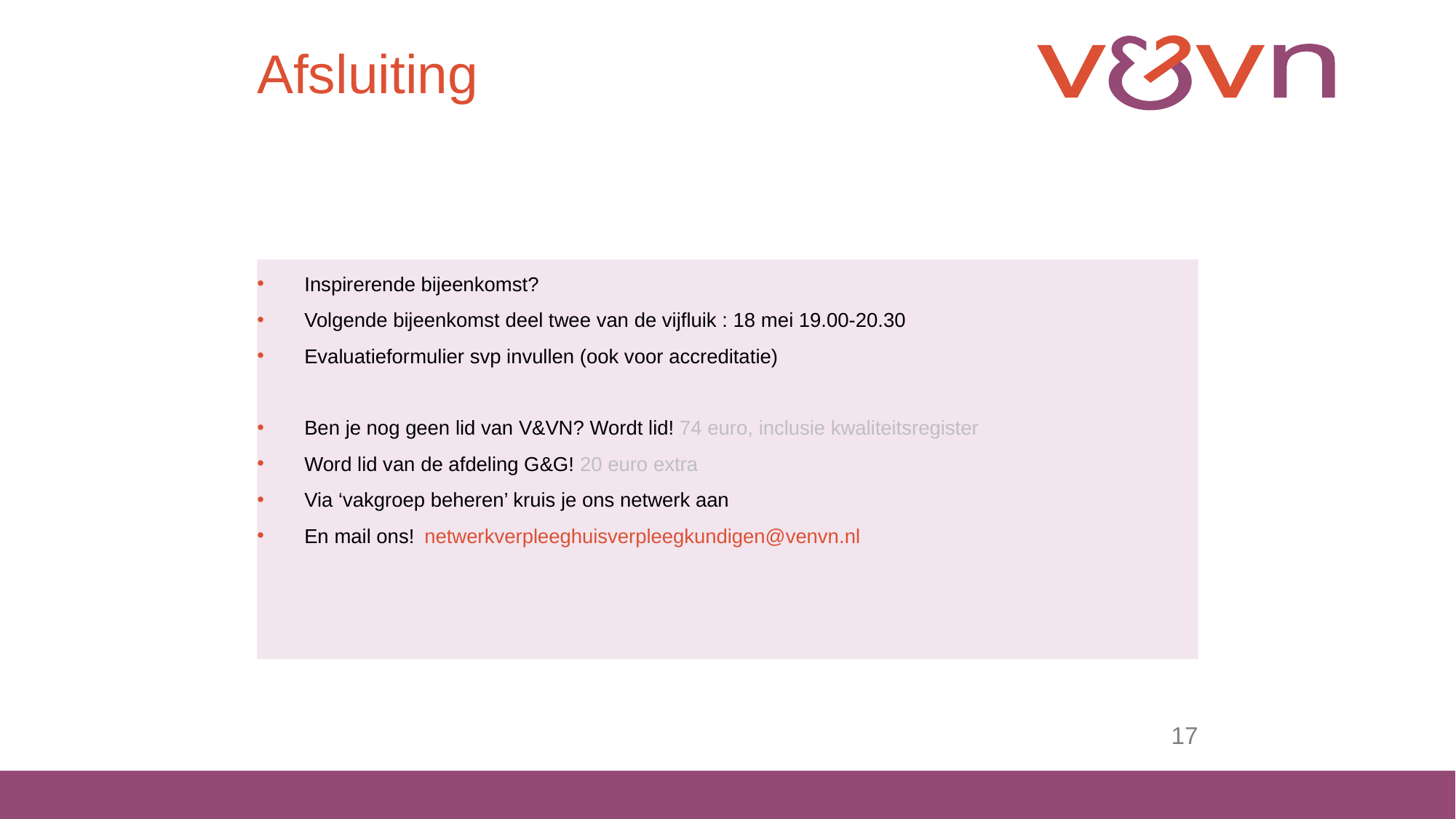

# Afsluiting
Inspirerende bijeenkomst?
Volgende bijeenkomst deel twee van de vijfluik : 18 mei 19.00-20.30
Evaluatieformulier svp invullen (ook voor accreditatie)

Ben je nog geen lid van V&VN? Wordt lid! 74 euro, inclusie kwaliteitsregister
Word lid van de afdeling G&G! 20 euro extra
Via ‘vakgroep beheren’ kruis je ons netwerk aan
En mail ons! 	netwerkverpleeghuisverpleegkundigen@venvn.nl

17